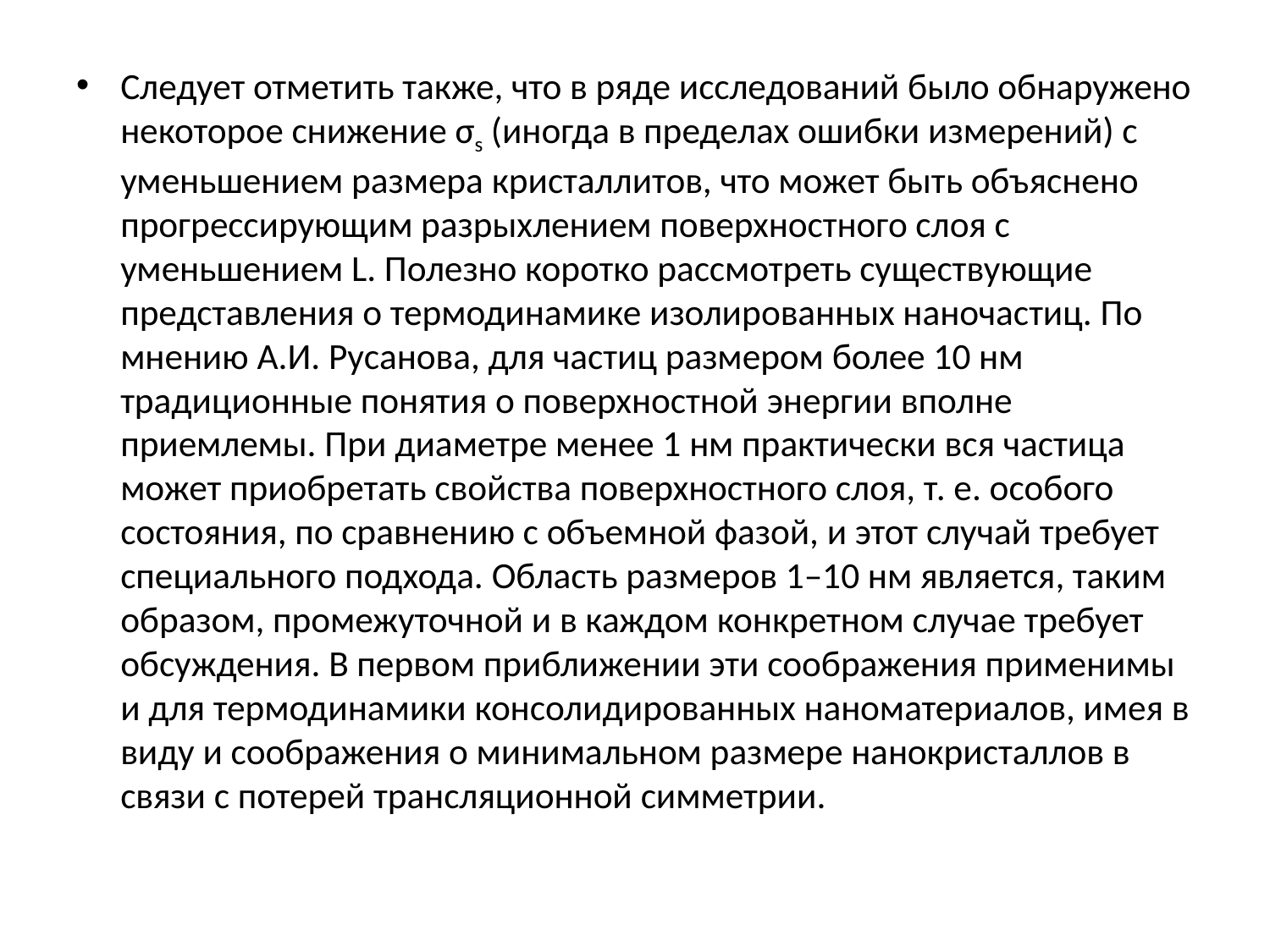

Следует отметить также, что в ряде исследований было обнаружено некоторое снижение σs (иногда в пределах ошибки измерений) с уменьшением размера кристаллитов, что может быть объяснено прогрессирующим разрыхлением поверхностного слоя с уменьшением L. Полезно коротко рассмотреть существующие представления о термодинамике изолированных наночастиц. По мнению А.И. Русанова, для частиц размером более 10 нм традиционные понятия о поверхностной энергии вполне приемлемы. При диаметре менее 1 нм практически вся частица может приобретать свойства поверхностного слоя, т. е. особого состояния, пo сравнению с объемной фазой, и этот случай требует специального подхода. Область размеров 1–10 нм является, таким образом, промежуточной и в каждом конкретном случае требует обсуждения. В первом приближении эти соображения применимы и для термодинамики консолидированных наноматериалов, имея в виду и соображения о минимальном размере нанокристаллов в связи с потерей трансляционной симметрии.